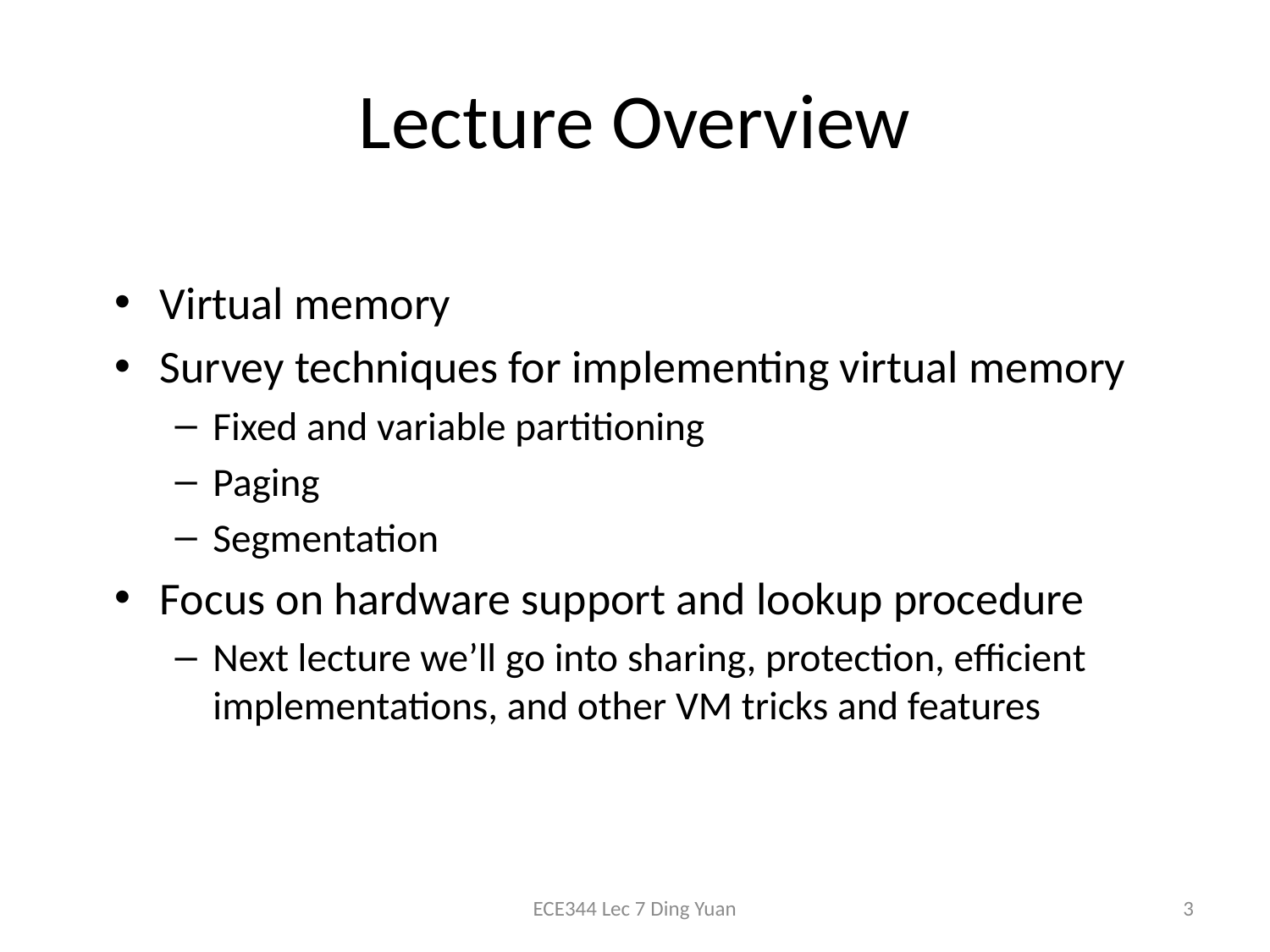

# Lecture Overview
Virtual memory
Survey techniques for implementing virtual memory
Fixed and variable partitioning
Paging
Segmentation
Focus on hardware support and lookup procedure
Next lecture we’ll go into sharing, protection, efficient implementations, and other VM tricks and features
ECE344 Lec 7 Ding Yuan
3